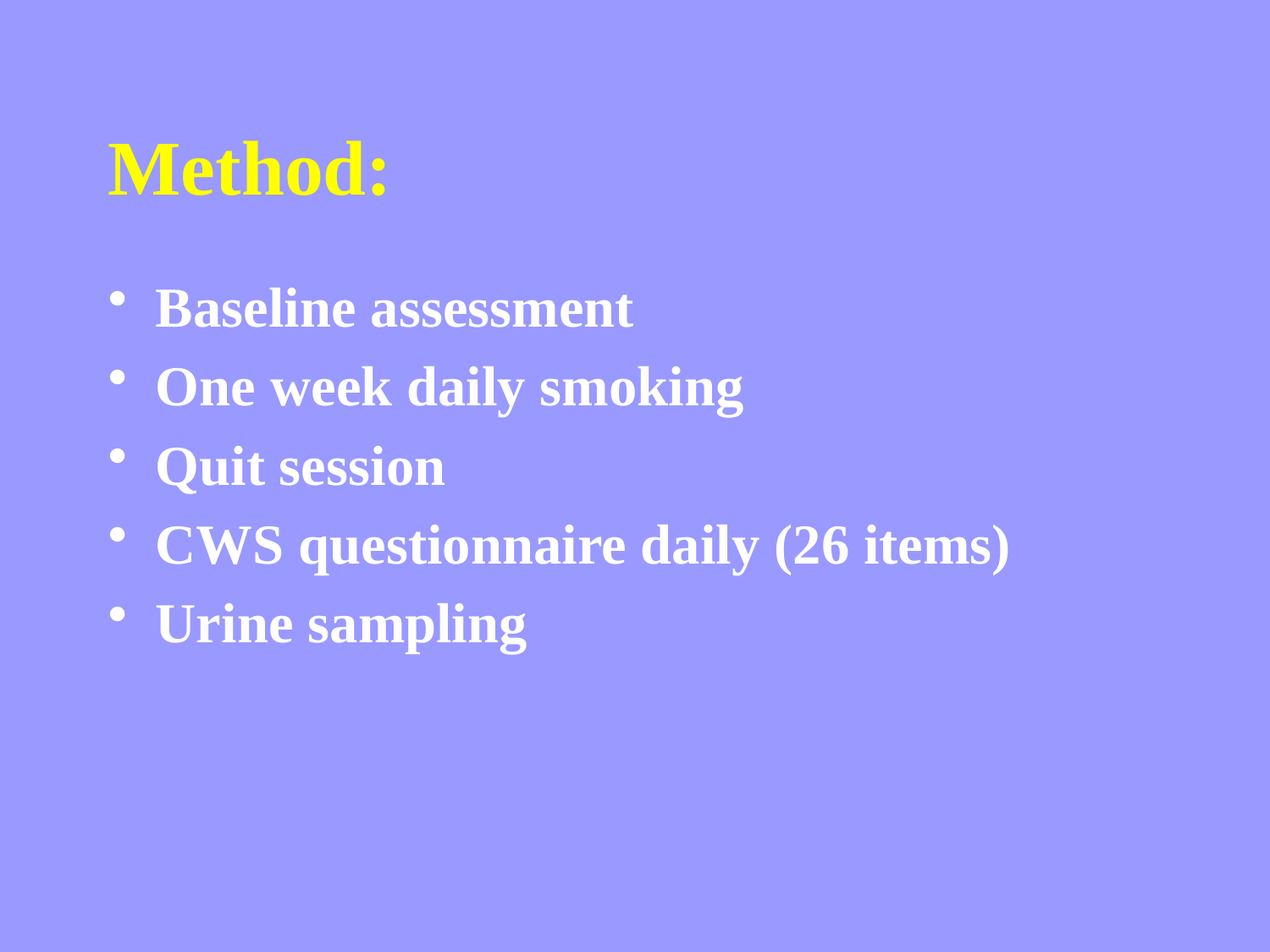

# Method:
Baseline assessment
One week daily smoking
Quit session
CWS questionnaire daily (26 items)
Urine sampling